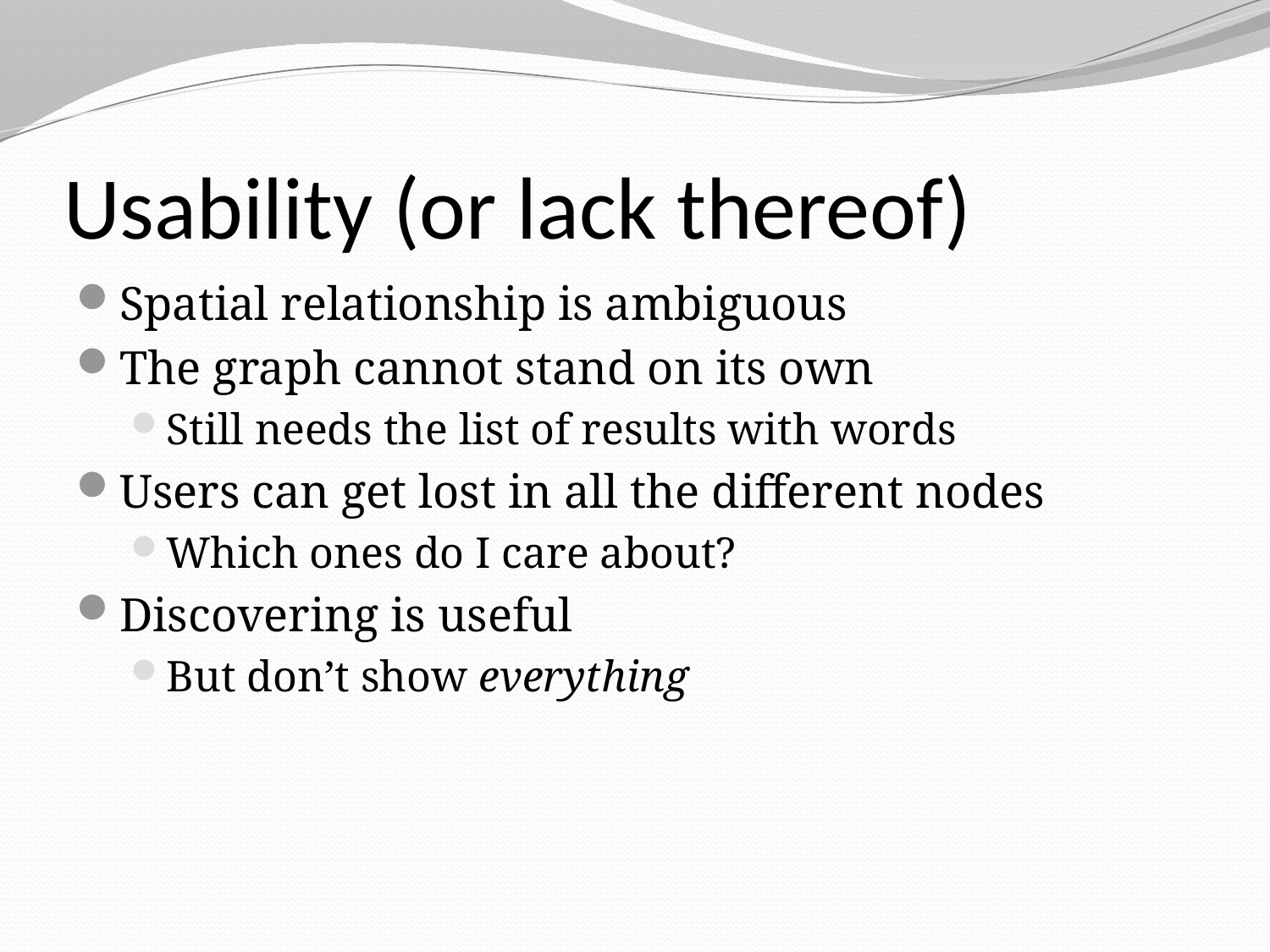

# Usability (or lack thereof)
Spatial relationship is ambiguous
The graph cannot stand on its own
Still needs the list of results with words
Users can get lost in all the different nodes
Which ones do I care about?
Discovering is useful
But don’t show everything